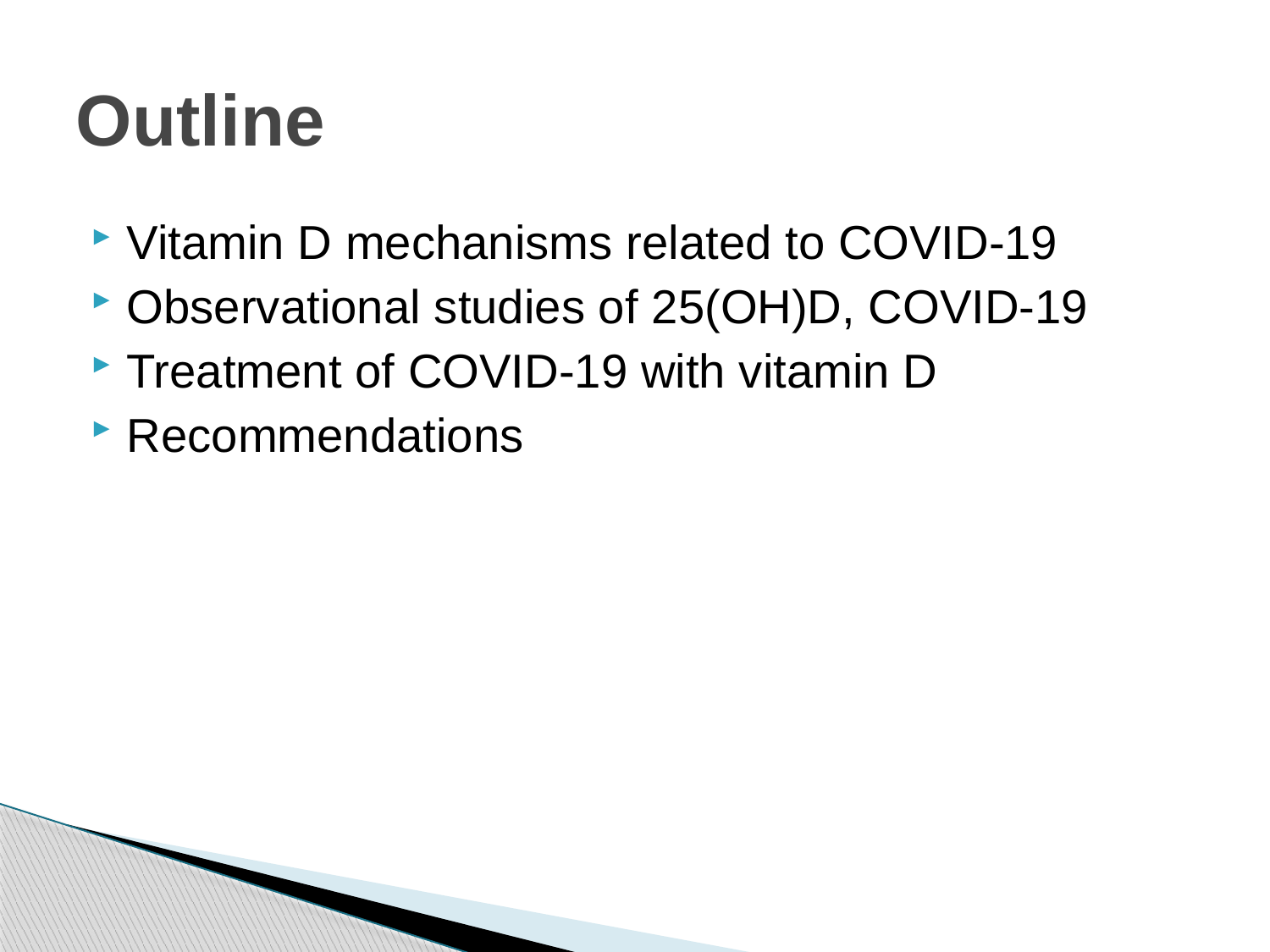

# Outline
Vitamin D mechanisms related to COVID-19
Observational studies of 25(OH)D, COVID-19
Treatment of COVID-19 with vitamin D
Recommendations